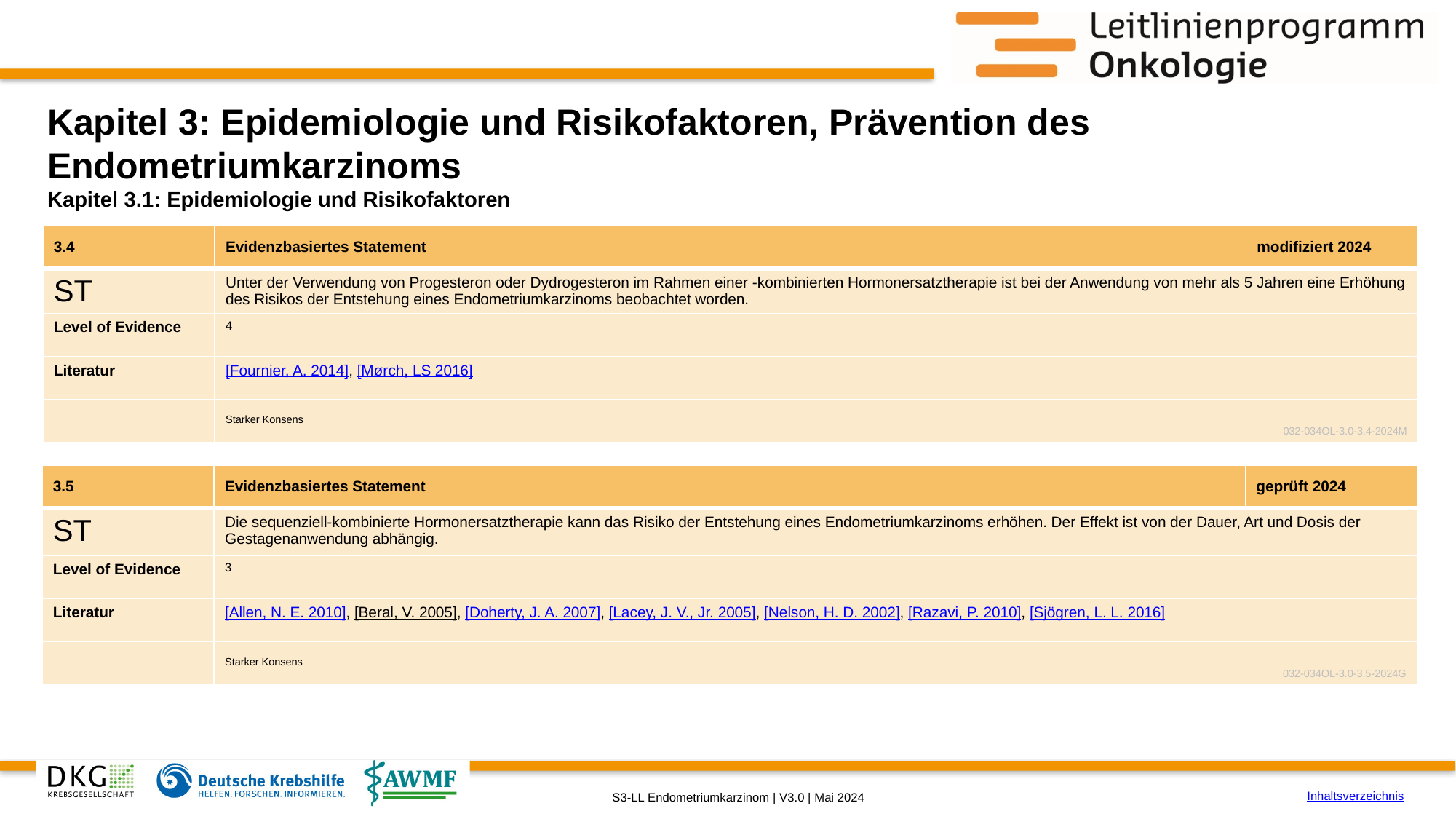

# Kapitel 3: Epidemiologie und Risikofaktoren, Prävention des Endometriumkarzinoms
Kapitel 3.1: Epidemiologie und Risikofaktoren
| 3.4 | Evidenzbasiertes Statement | modifiziert 2024 |
| --- | --- | --- |
| ST | Unter der Verwendung von Progesteron oder Dydrogesteron im Rahmen einer -kombinierten Hormonersatztherapie ist bei der Anwendung von mehr als 5 Jahren eine Erhöhung des Risikos der Entstehung eines Endometriumkarzinoms beobachtet worden. |  |
| Level of Evidence | 4 |  |
| Literatur | [Fournier, A. 2014], [Mørch, LS 2016] |  |
|  | Starker Konsens 032-034OL-3.0-3.4-2024M |  |
| 3.5 | Evidenzbasiertes Statement | geprüft 2024 |
| --- | --- | --- |
| ST | Die sequenziell-kombinierte Hormonersatztherapie kann das Risiko der Entstehung eines Endometriumkarzinoms erhöhen. Der Effekt ist von der Dauer, Art und Dosis der Gestagenanwendung abhängig. |  |
| Level of Evidence | 3 |  |
| Literatur | [Allen, N. E. 2010], [Beral, V. 2005], [Doherty, J. A. 2007], [Lacey, J. V., Jr. 2005], [Nelson, H. D. 2002], [Razavi, P. 2010], [Sjögren, L. L. 2016] |  |
|  | Starker Konsens 032-034OL-3.0-3.5-2024G |  |
Inhaltsverzeichnis
S3-LL Endometriumkarzinom | V3.0 | Mai 2024